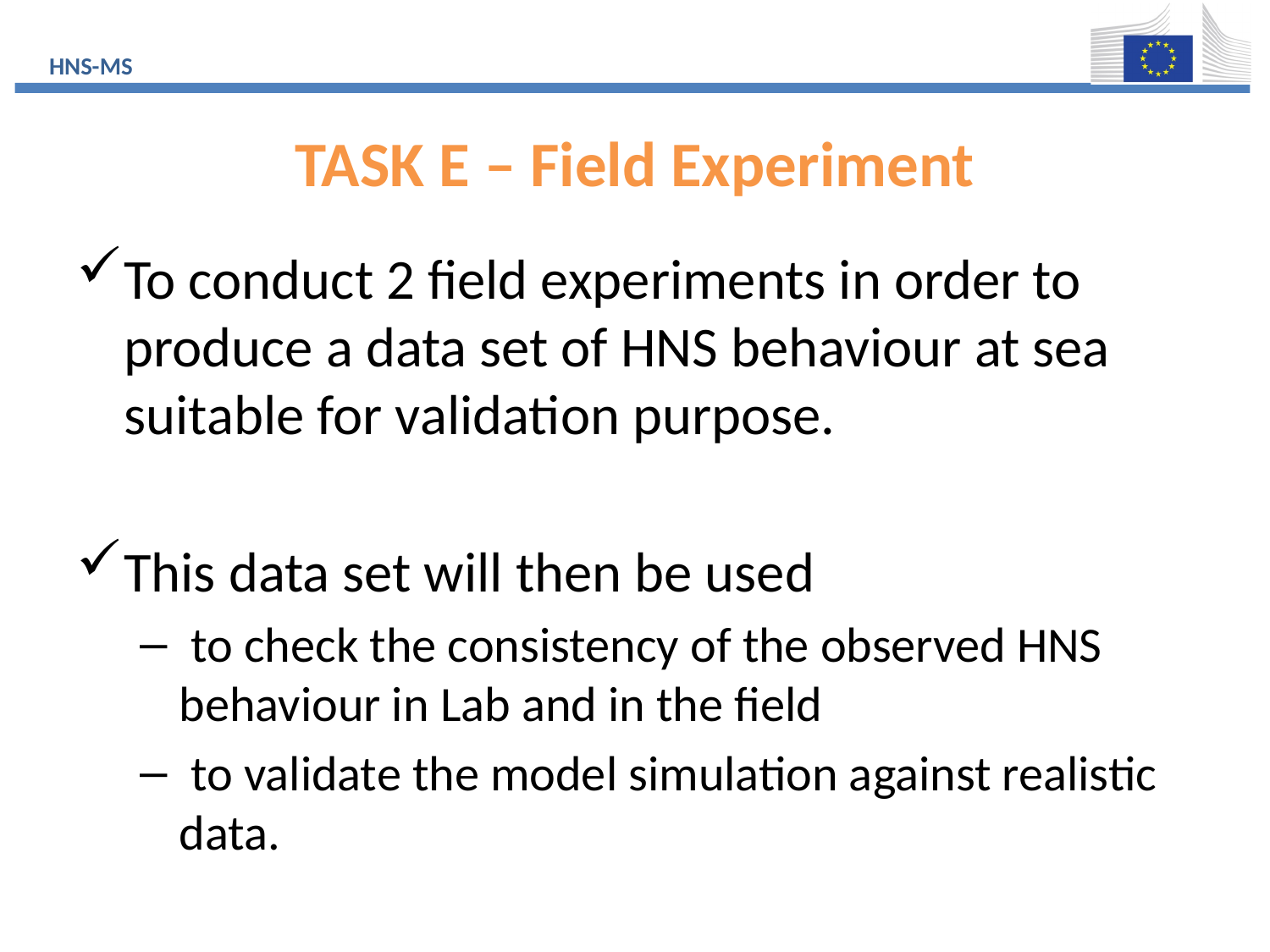

# TASK E – Field Experiment
To conduct 2 field experiments in order to produce a data set of HNS behaviour at sea suitable for validation purpose.

This data set will then be used
 to check the consistency of the observed HNS behaviour in Lab and in the field
 to validate the model simulation against realistic data.